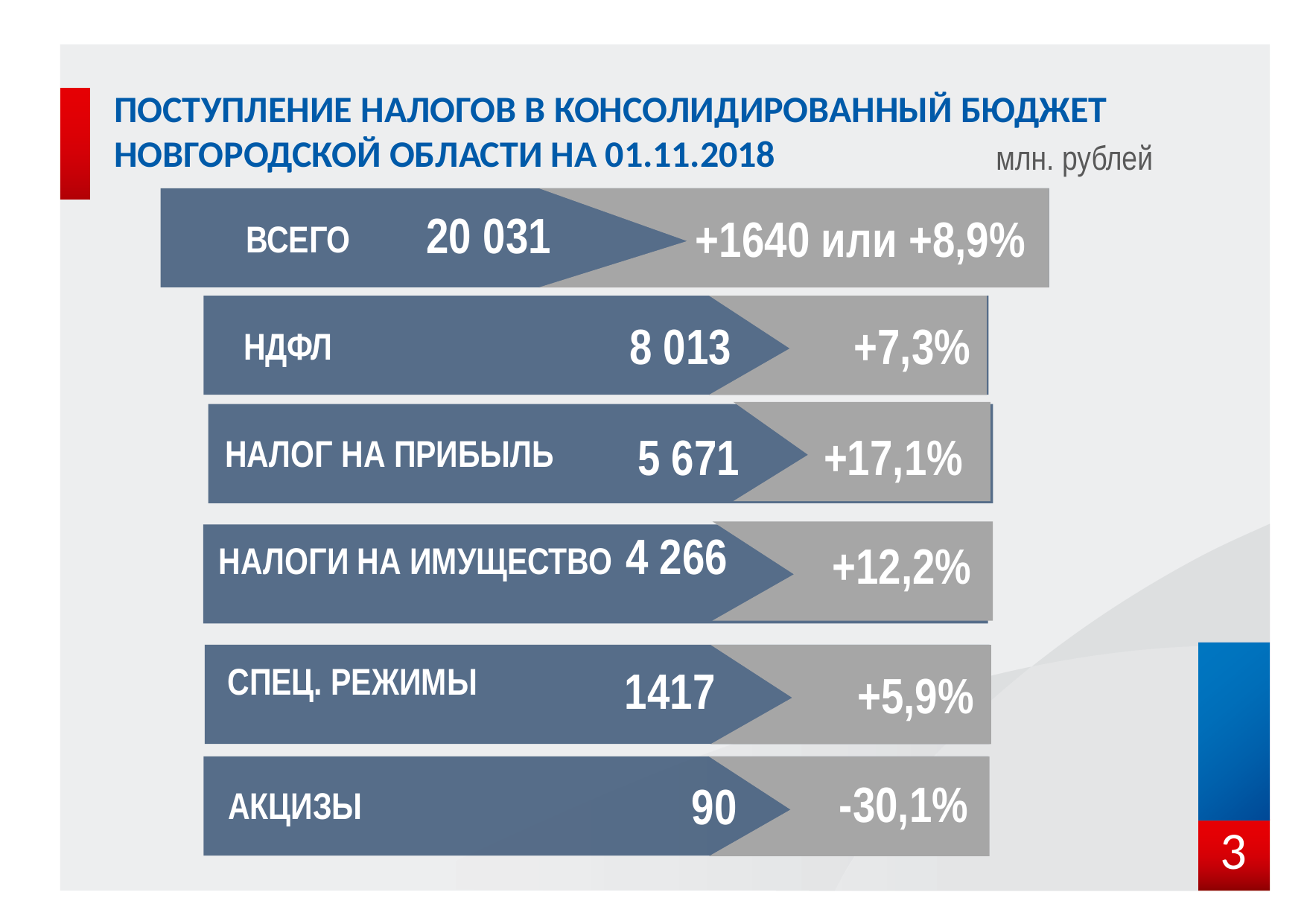

Поступление налогов в консолидированный бюджет новгородской области на 01.11.2018
млн. рублей

20 031
+1640 или +8,9%
ВСЕГО

8 013
+7,3%
НДФЛ

5 671
+17,1%
НАЛОГ НА ПРИБЫЛЬ
4 266

+12,2%
НАЛОГИ НА ИМУЩЕСТВО

СПЕЦ. РЕЖИМЫ
1417
+5,9%

-30,1%
90
АКЦИЗЫ
3